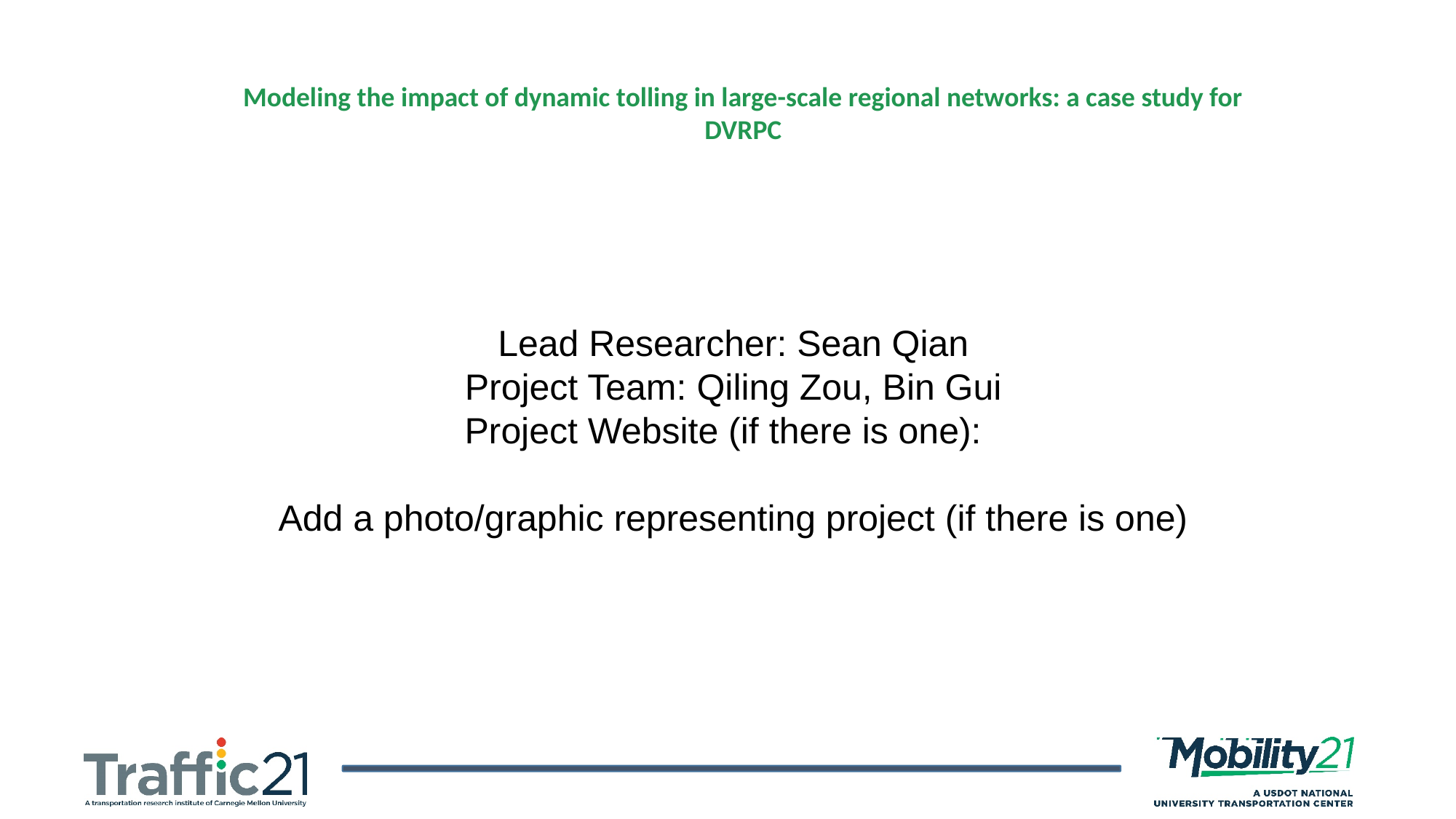

Modeling the impact of dynamic tolling in large-scale regional networks: a case study for DVRPC
Lead Researcher: Sean Qian
Project Team: Qiling Zou, Bin Gui
Project Website (if there is one):

Add a photo/graphic representing project (if there is one)